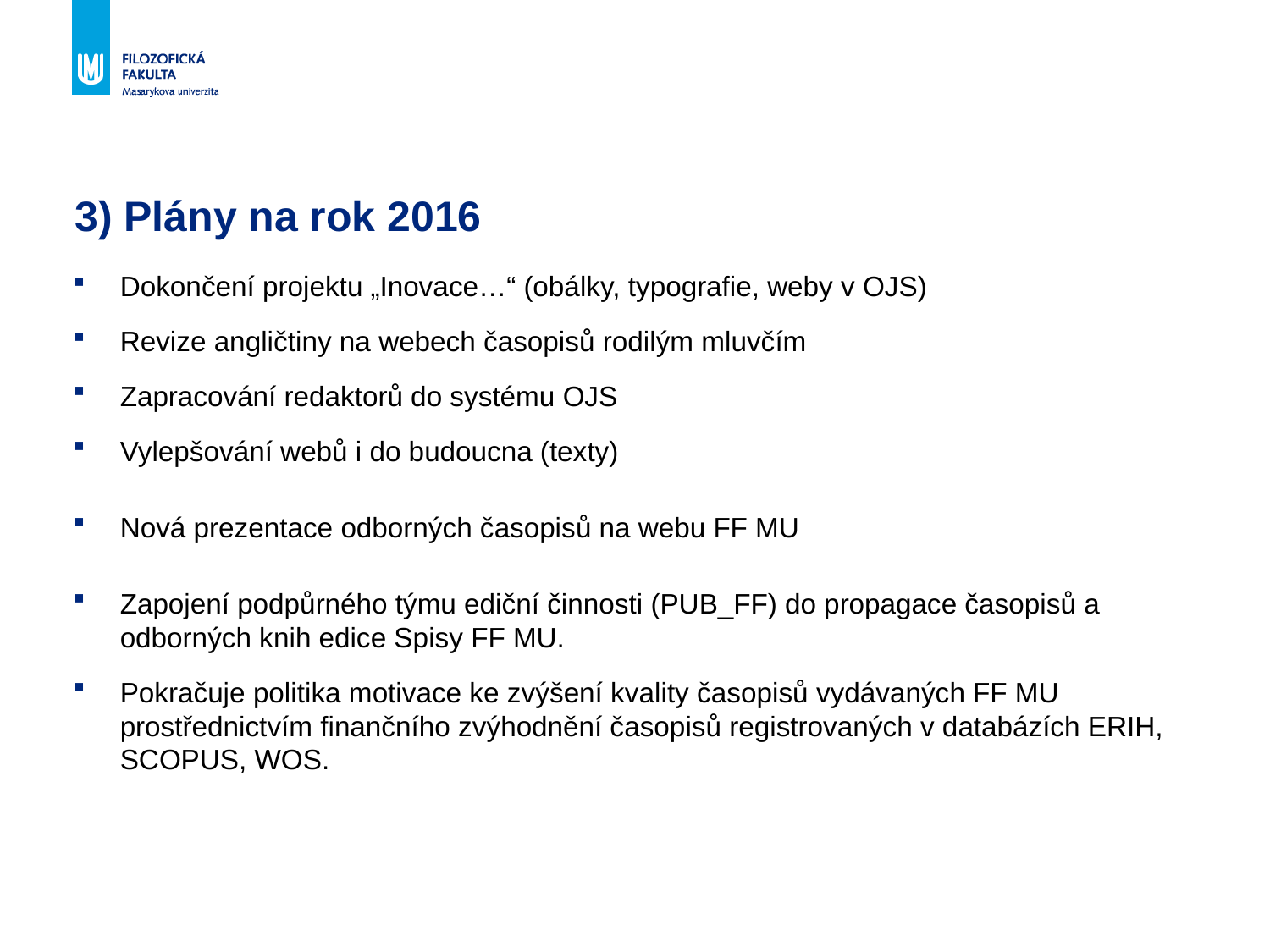

# 3) Plány na rok 2016
Dokončení projektu „Inovace…“ (obálky, typografie, weby v OJS)
Revize angličtiny na webech časopisů rodilým mluvčím
Zapracování redaktorů do systému OJS
Vylepšování webů i do budoucna (texty)
Nová prezentace odborných časopisů na webu FF MU
Zapojení podpůrného týmu ediční činnosti (PUB_FF) do propagace časopisů a odborných knih edice Spisy FF MU.
Pokračuje politika motivace ke zvýšení kvality časopisů vydávaných FF MU prostřednictvím finančního zvýhodnění časopisů registrovaných v databázích ERIH, SCOPUS, WOS.